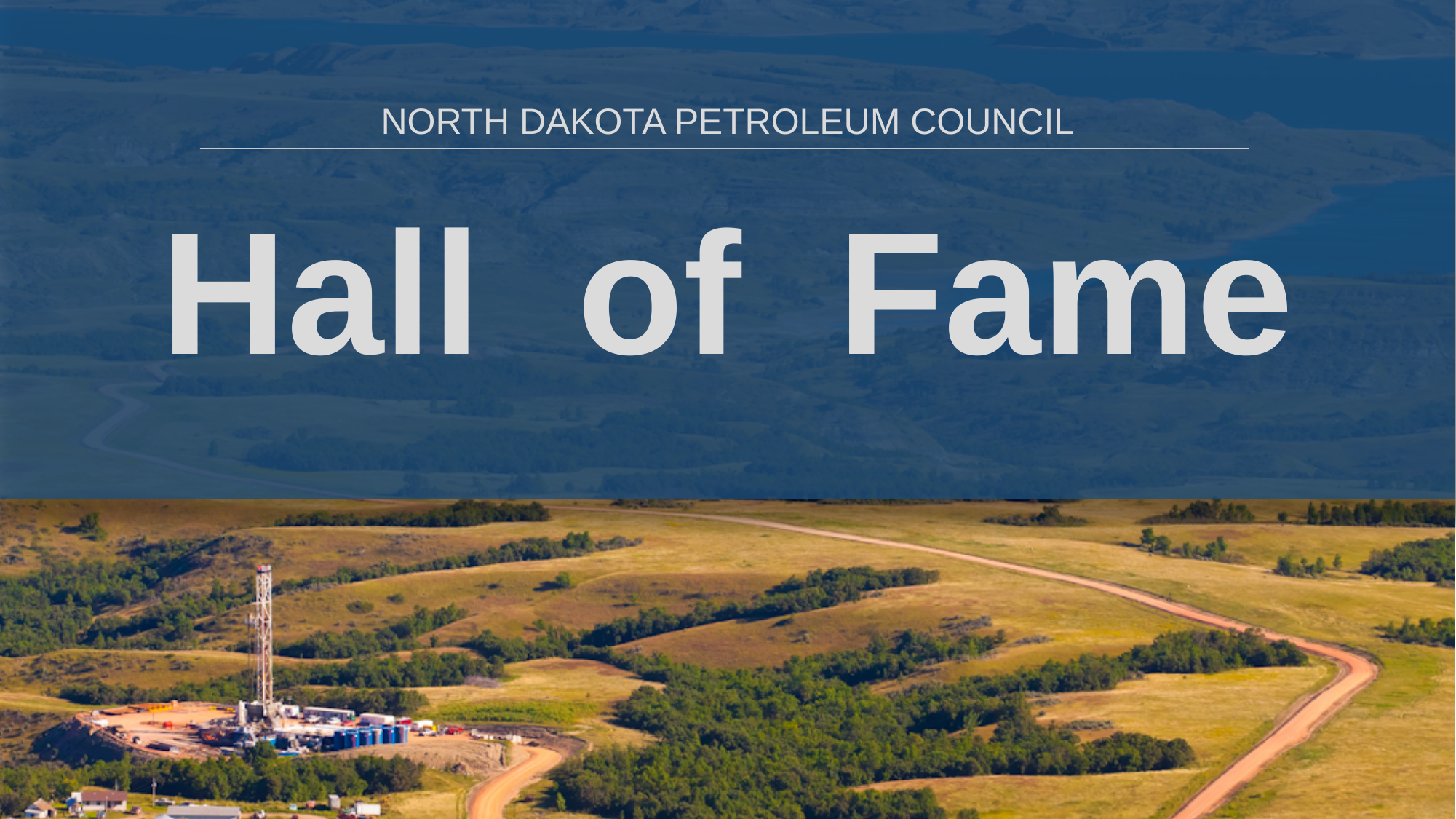

NORTH DAKOTA PETROLEUM COUNCIL
Hall  of  Fame